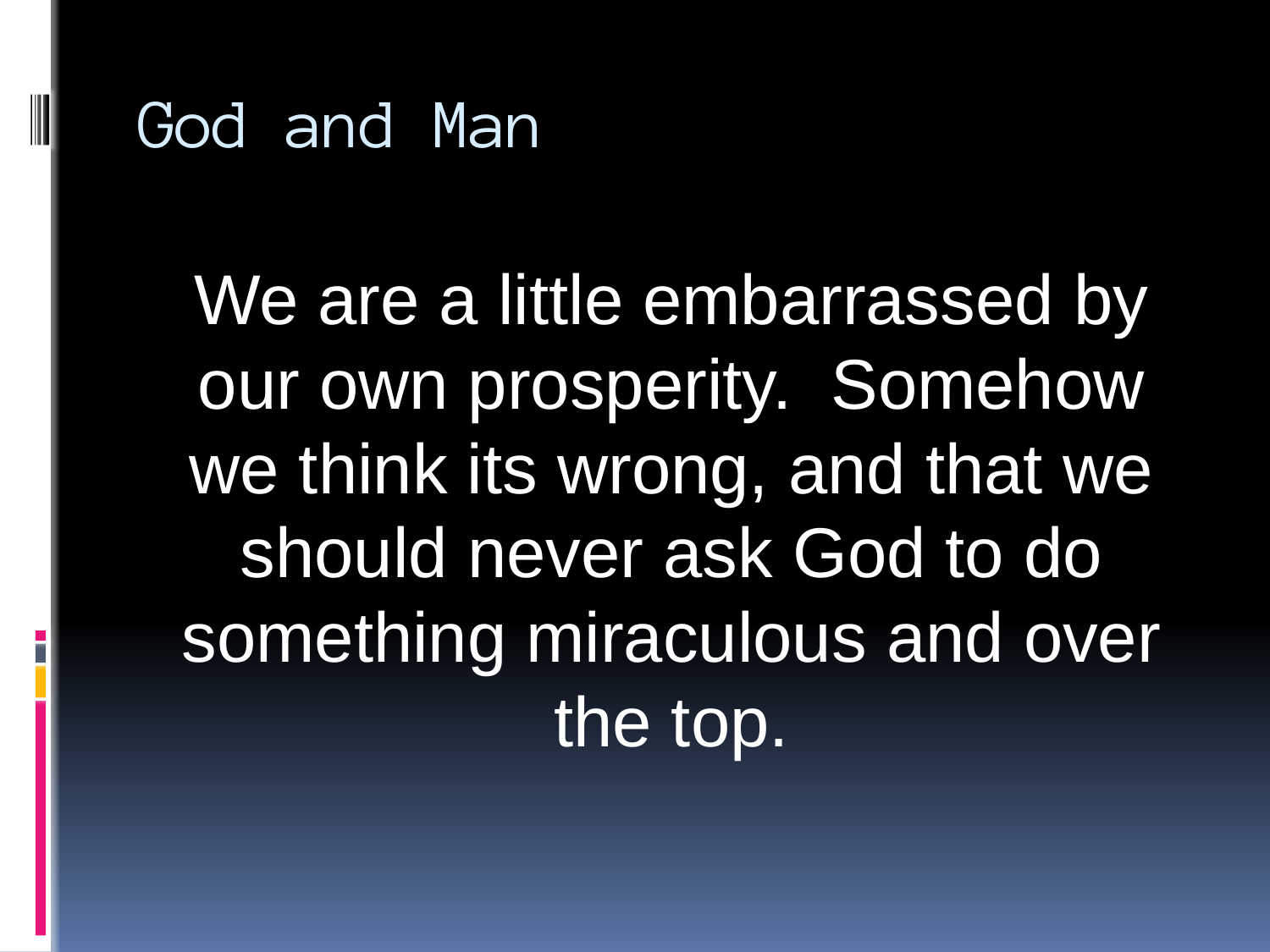

# God and Man
We are a little embarrassed by our own prosperity.  Somehow we think its wrong, and that we should never ask God to do something miraculous and over the top.